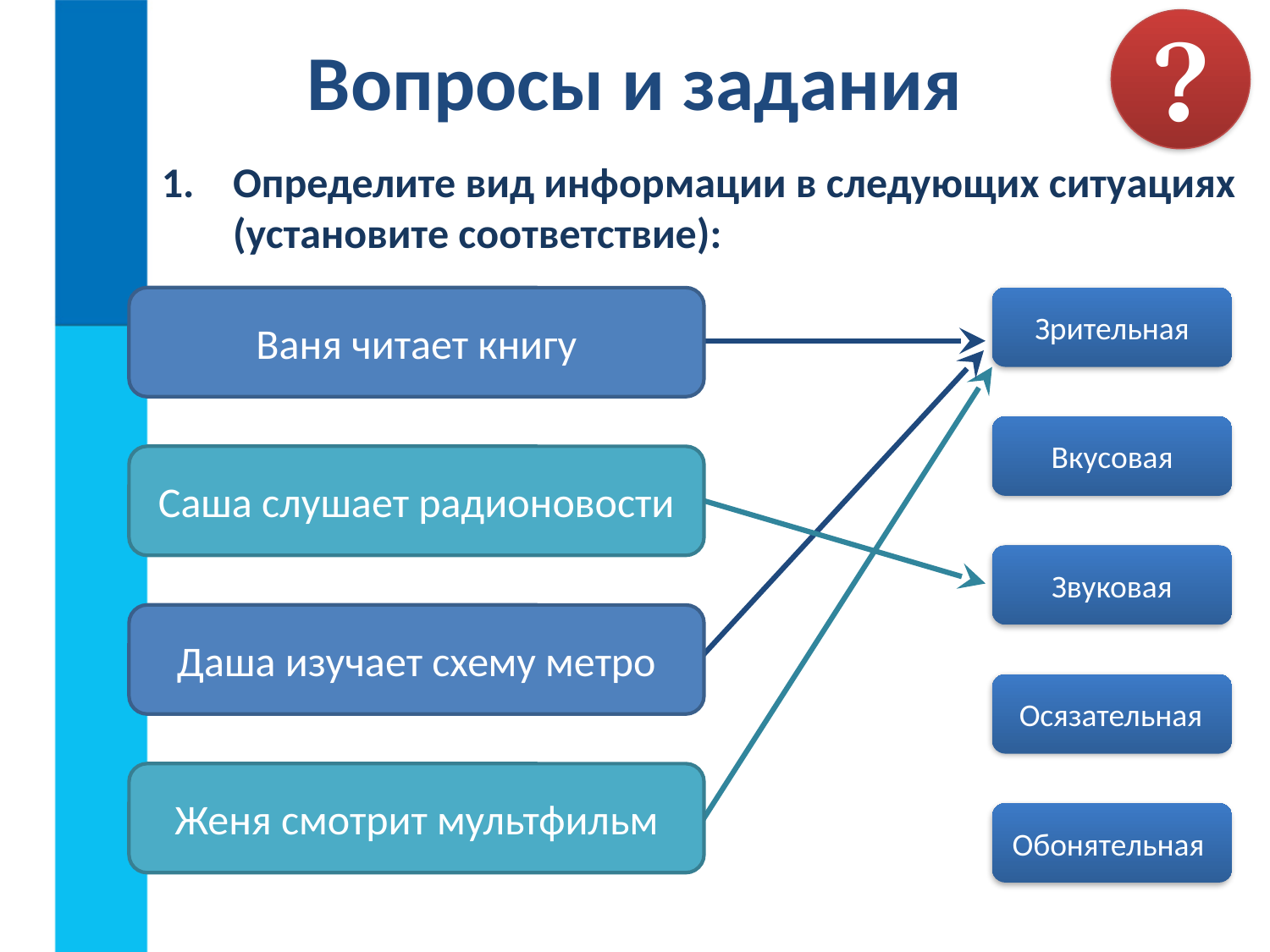

# Вопросы и задания
?
Определите вид информации в следующих ситуациях (установите соответствие):

Зрительная
Ваня читает книгу
Вкусовая
Саша слушает радионовости
Звуковая
Даша изучает схему метро
Осязательная
Женя смотрит мультфильм
Обонятельная